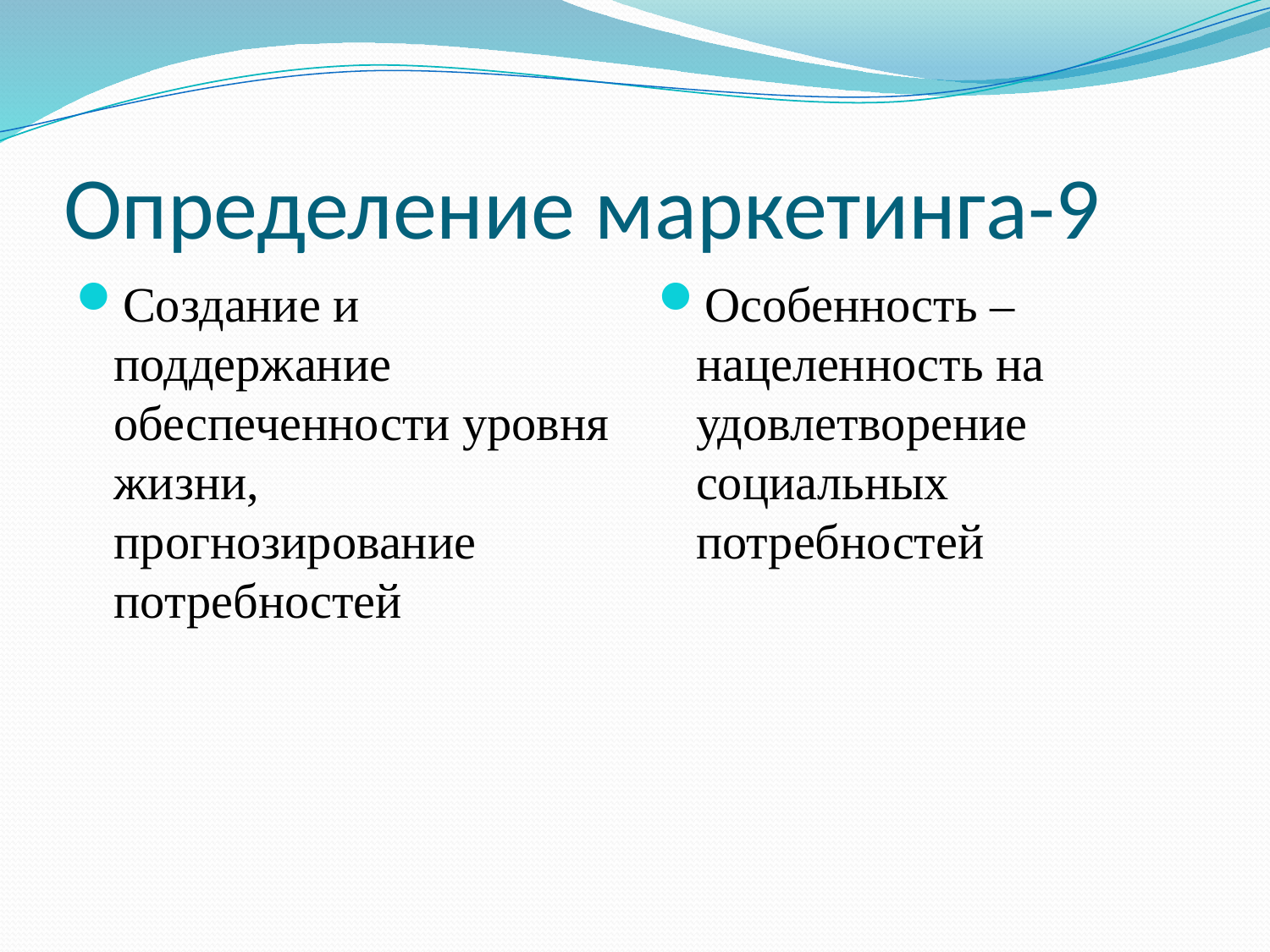

# Определение маркетинга-9
Создание и поддержание обеспеченности уровня жизни, прогнозирование потребностей
Особенность – нацеленность на удовлетворение социальных потребностей